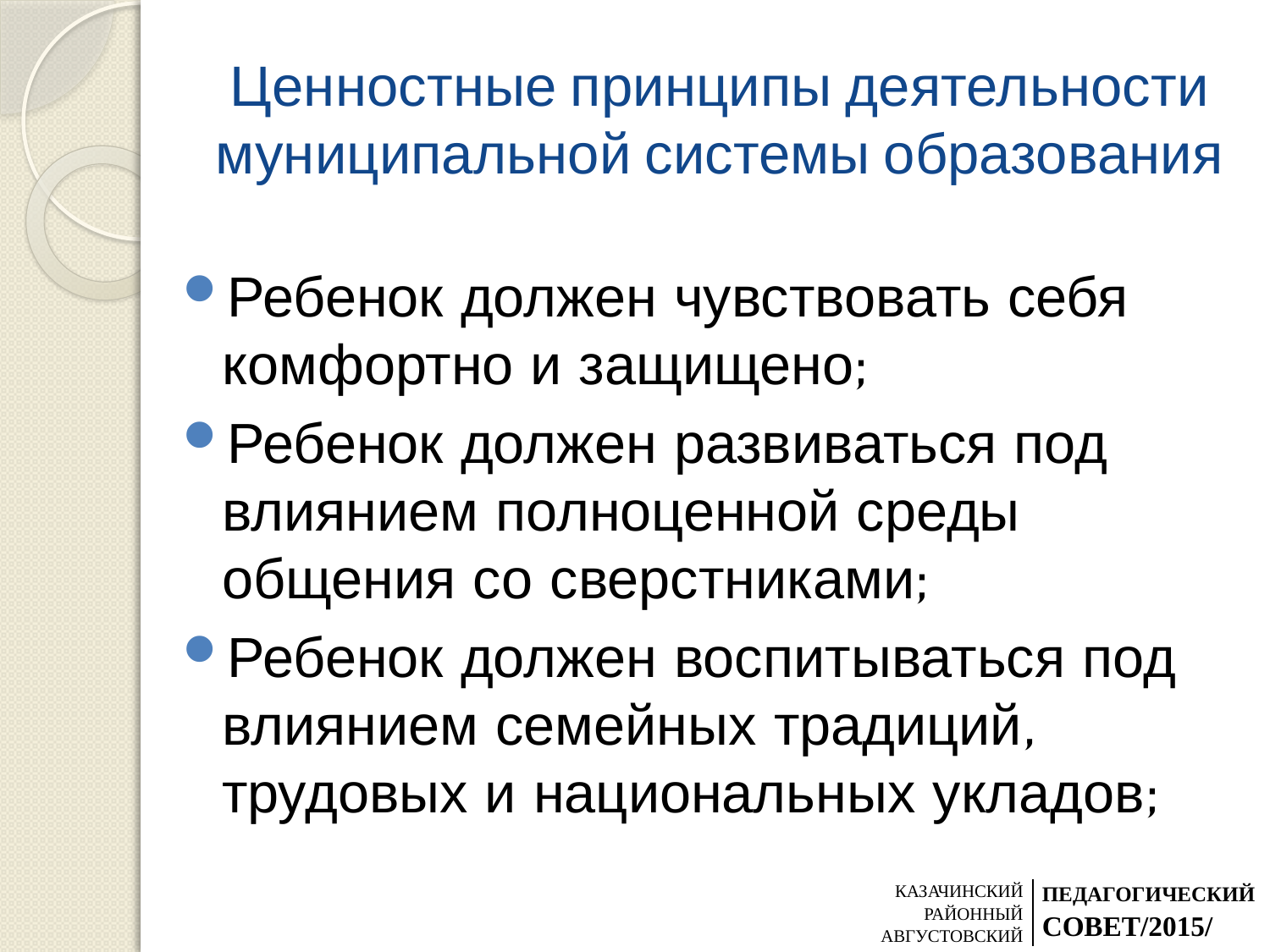

# Ценностные принципы деятельности муниципальной системы образования
Ребенок должен чувствовать себя комфортно и защищено;
Ребенок должен развиваться под влиянием полноценной среды общения со сверстниками;
Ребенок должен воспитываться под влиянием семейных традиций, трудовых и национальных укладов;

| КАЗАЧИНСКИЙ РАЙОННЫЙ АВГУСТОВСКИЙ | ПЕДАГОГИЧЕСКИЙ СОВЕТ/2015/ |
| --- | --- |